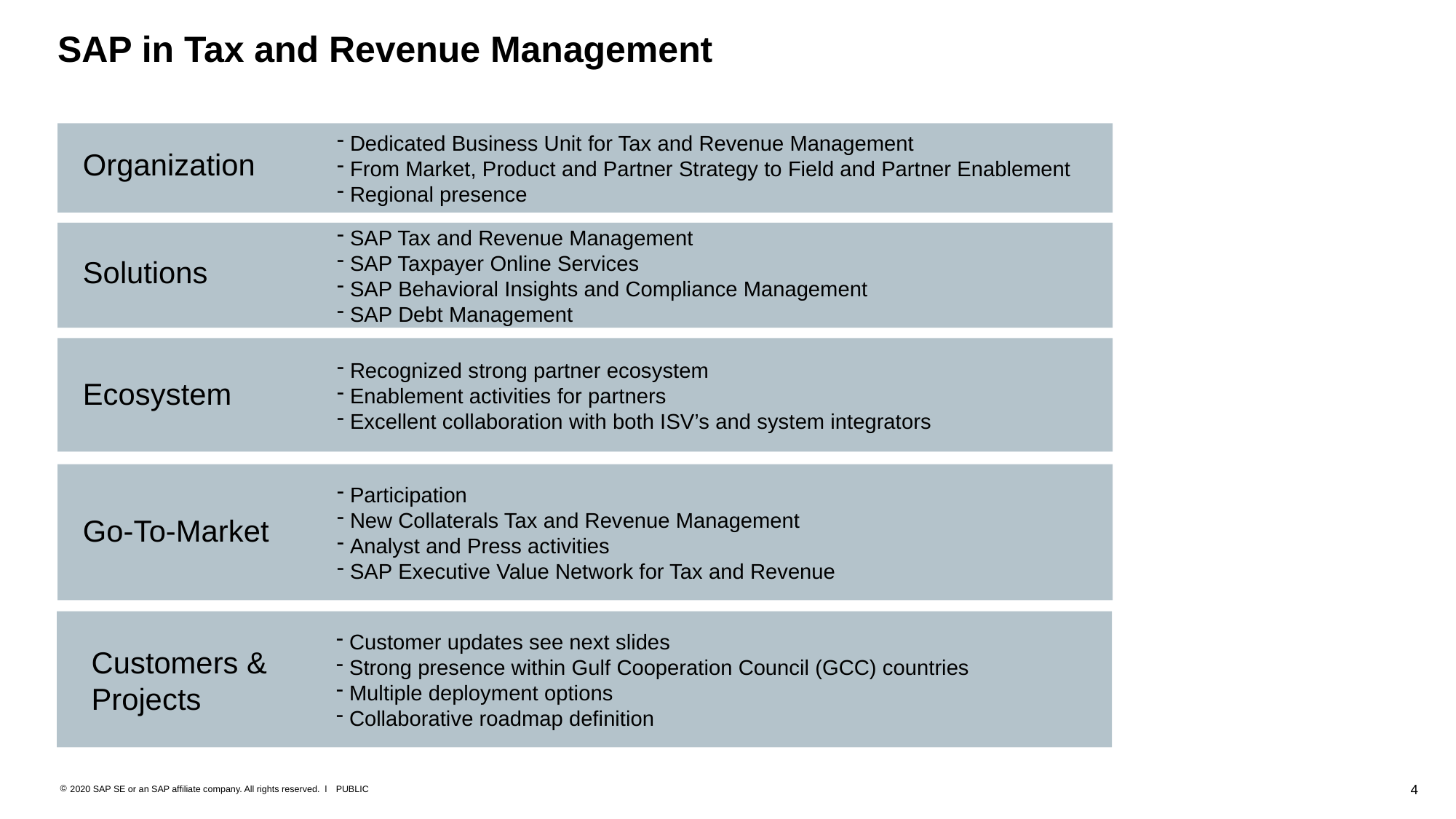

SAP in Tax and Revenue Management
 Dedicated Business Unit for Tax and Revenue Management
 From Market, Product and Partner Strategy to Field and Partner Enablement
 Regional presence
Organization
 SAP Tax and Revenue Management
 SAP Taxpayer Online Services
 SAP Behavioral Insights and Compliance Management
 SAP Debt Management
Solutions
 Recognized strong partner ecosystem
 Enablement activities for partners
 Excellent collaboration with both ISV’s and system integrators
Ecosystem
 Participation
 New Collaterals Tax and Revenue Management
 Analyst and Press activities
 SAP Executive Value Network for Tax and Revenue
Go-To-Market
 Customer updates see next slides
 Strong presence within Gulf Cooperation Council (GCC) countries
 Multiple deployment options
 Collaborative roadmap definition
Customers &
Projects